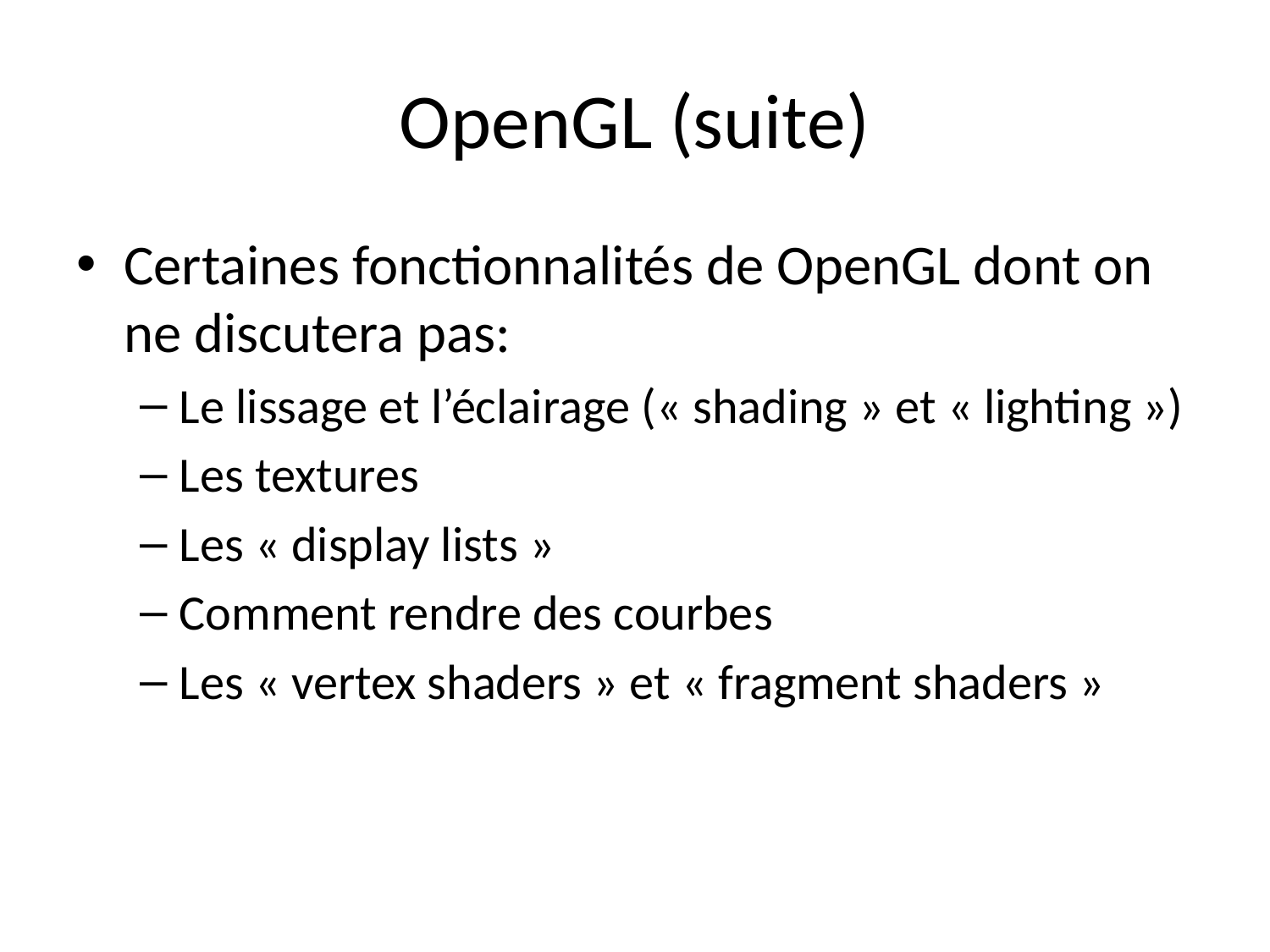

# OpenGL (suite)
Certaines fonctionnalités de OpenGL dont on ne discutera pas:
Le lissage et l’éclairage (« shading » et « lighting »)
Les textures
Les « display lists »
Comment rendre des courbes
Les « vertex shaders » et « fragment shaders »